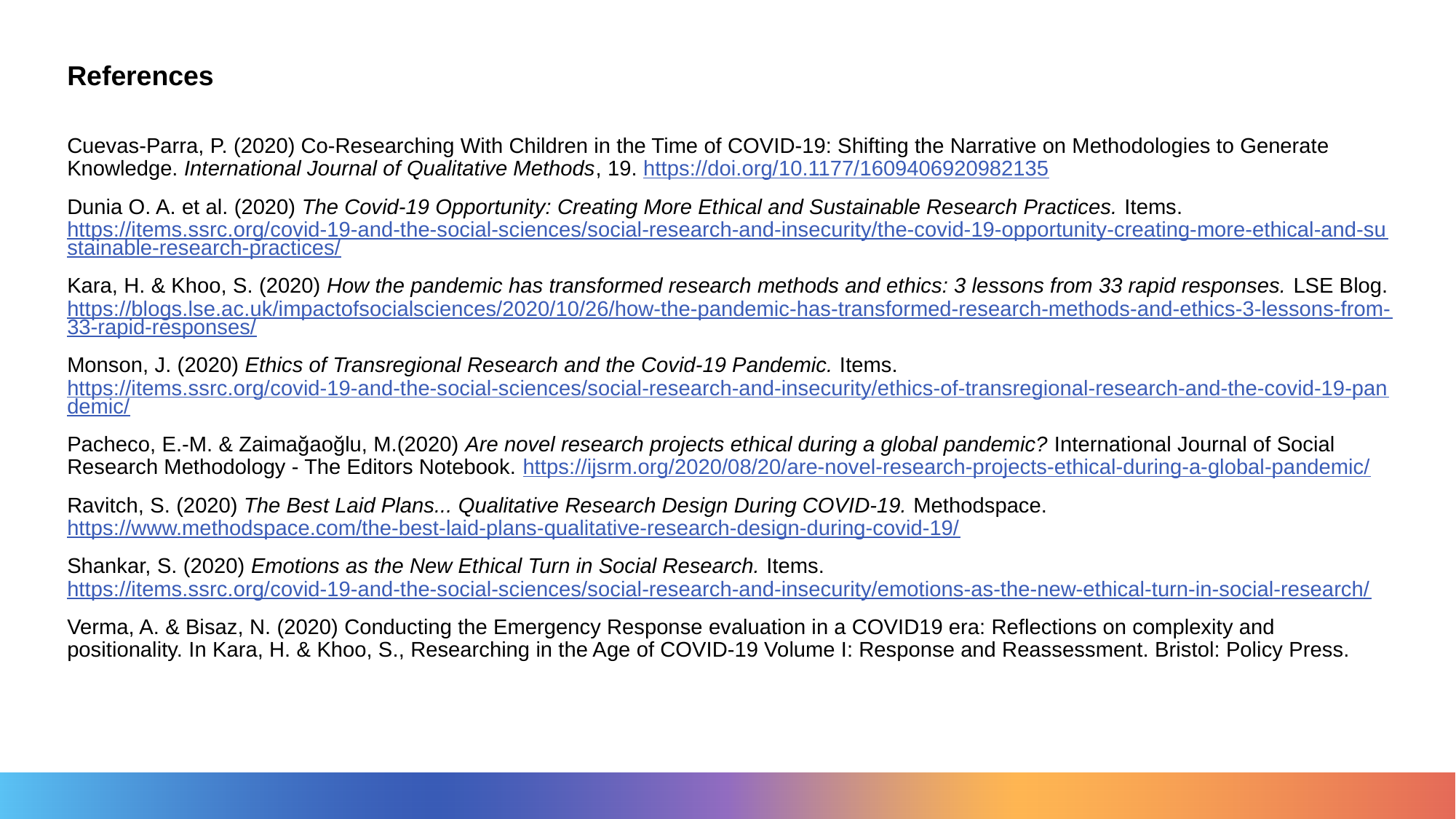

References

Cuevas-Parra, P. (2020) Co-Researching With Children in the Time of COVID-19: Shifting the Narrative on Methodologies to Generate Knowledge. International Journal of Qualitative Methods, 19. https://doi.org/10.1177/1609406920982135
Dunia O. A. et al. (2020) The Covid-19 Opportunity: Creating More Ethical and Sustainable Research Practices. Items. https://items.ssrc.org/covid-19-and-the-social-sciences/social-research-and-insecurity/the-covid-19-opportunity-creating-more-ethical-and-sustainable-research-practices/
Kara, H. & Khoo, S. (2020) How the pandemic has transformed research methods and ethics: 3 lessons from 33 rapid responses. LSE Blog. https://blogs.lse.ac.uk/impactofsocialsciences/2020/10/26/how-the-pandemic-has-transformed-research-methods-and-ethics-3-lessons-from-33-rapid-responses/
Monson, J. (2020) Ethics of Transregional Research and the Covid-19 Pandemic. Items. https://items.ssrc.org/covid-19-and-the-social-sciences/social-research-and-insecurity/ethics-of-transregional-research-and-the-covid-19-pandemic/
Pacheco, E.-M. & Zaimağaoğlu, M.(2020) Are novel research projects ethical during a global pandemic? International Journal of Social Research Methodology - The Editors Notebook. https://ijsrm.org/2020/08/20/are-novel-research-projects-ethical-during-a-global-pandemic/
Ravitch, S. (2020) The Best Laid Plans... Qualitative Research Design During COVID-19. Methodspace. https://www.methodspace.com/the-best-laid-plans-qualitative-research-design-during-covid-19/
Shankar, S. (2020) Emotions as the New Ethical Turn in Social Research. Items. https://items.ssrc.org/covid-19-and-the-social-sciences/social-research-and-insecurity/emotions-as-the-new-ethical-turn-in-social-research/
Verma, A. & Bisaz, N. (2020) Conducting the Emergency Response evaluation in a COVID19 era: Reflections on complexity and positionality. In Kara, H. & Khoo, S., Researching in the Age of COVID-19 Volume I: Response and Reassessment. Bristol: Policy Press.